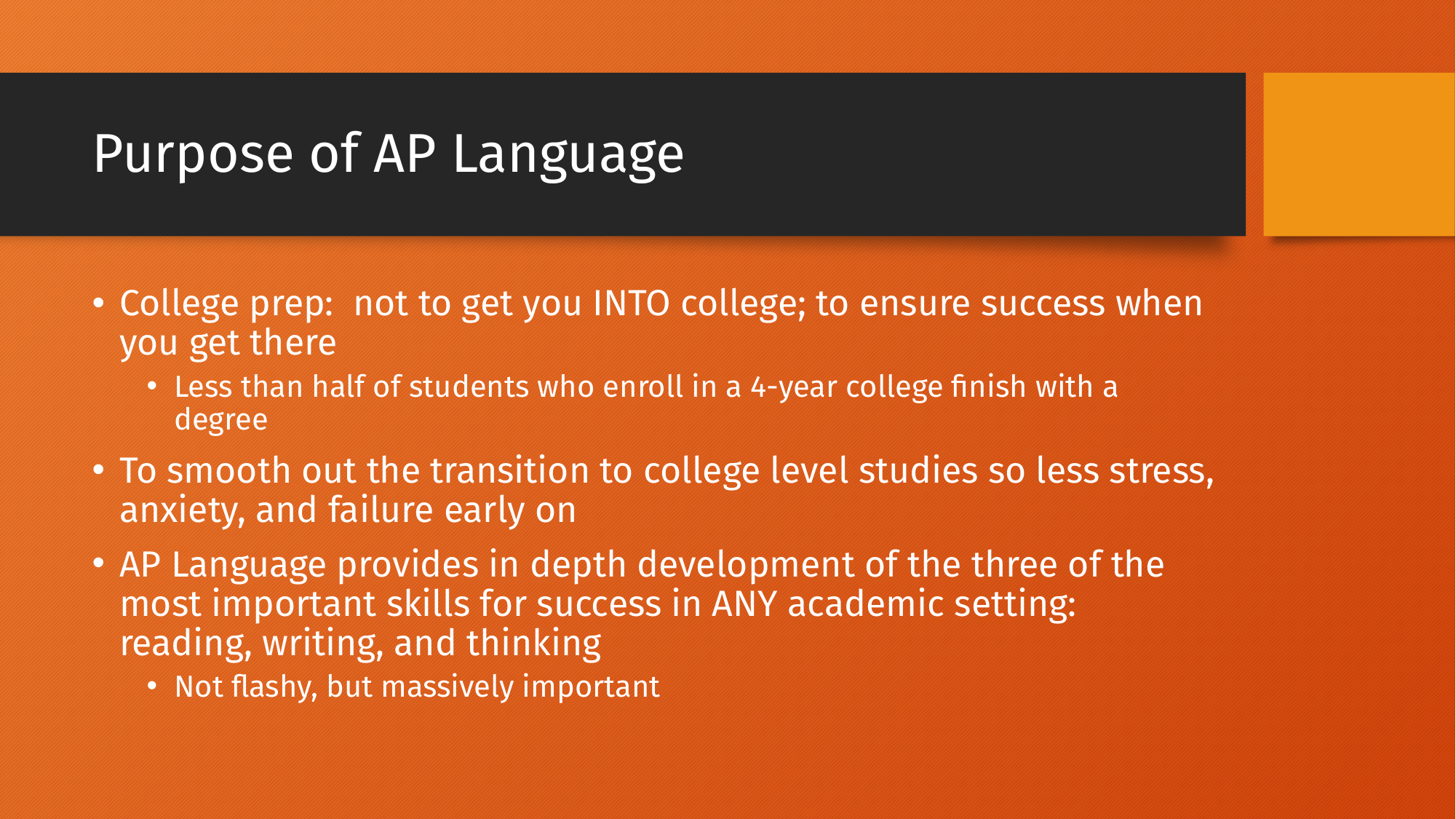

# Purpose of AP Language
College prep:  not to get you INTO college; to ensure success when you get there
Less than half of students who enroll in a 4-year college finish with a degree
To smooth out the transition to college level studies so less stress, anxiety, and failure early on
AP Language provides in depth development of the three of the most important skills for success in ANY academic setting:  reading, writing, and thinking
Not flashy, but massively important